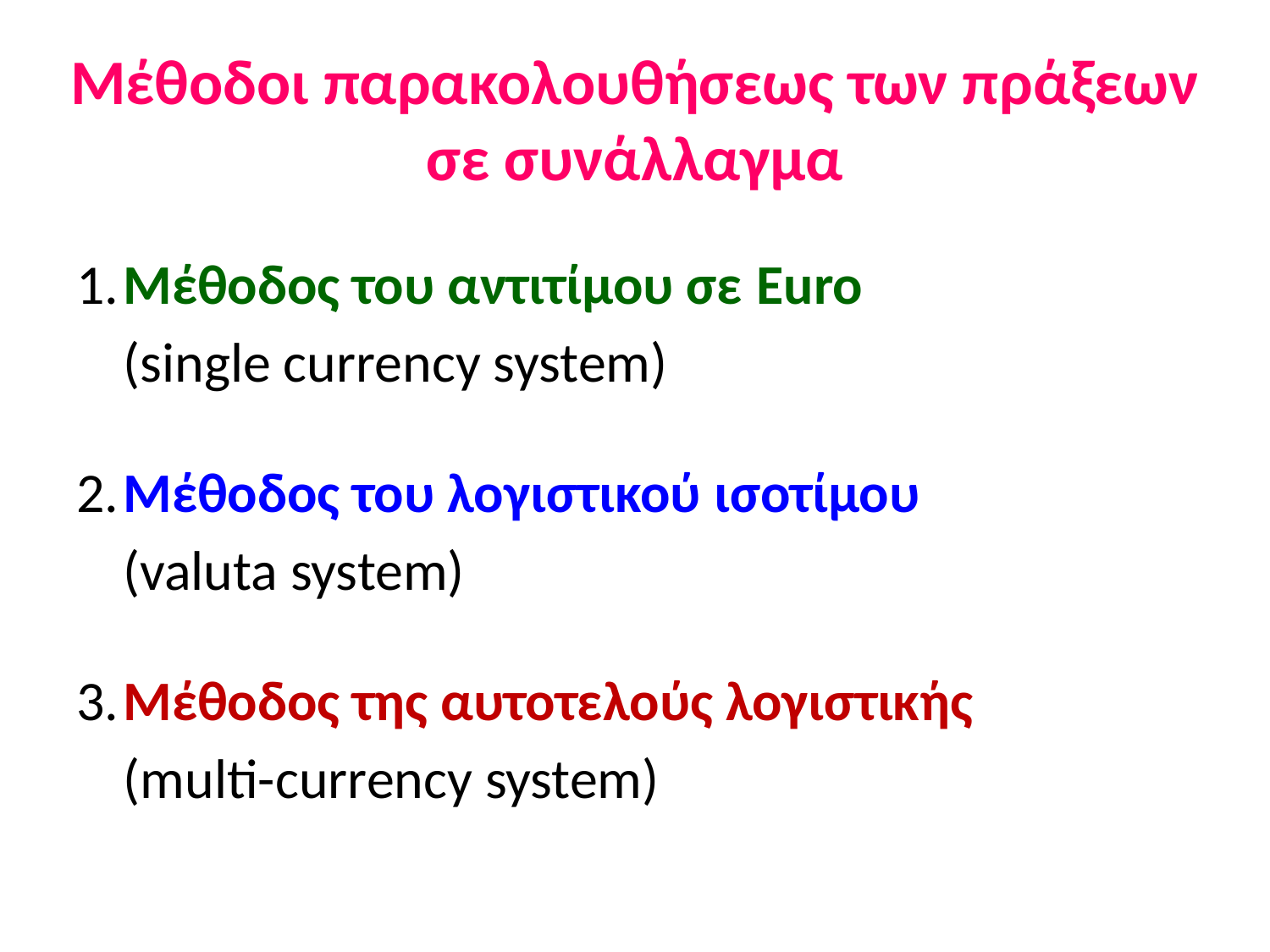

# Μέθοδοι παρακολουθήσεως των πράξεων σε συνάλλαγμα
1.	Μέθοδος του αντιτίμου σε Euro
	(single currency system)
2.	Μέθοδος του λογιστικού ισοτίμου
	(valuta system)
3.	Μέθοδος της αυτοτελούς λογιστικής
	(multi-currency system)